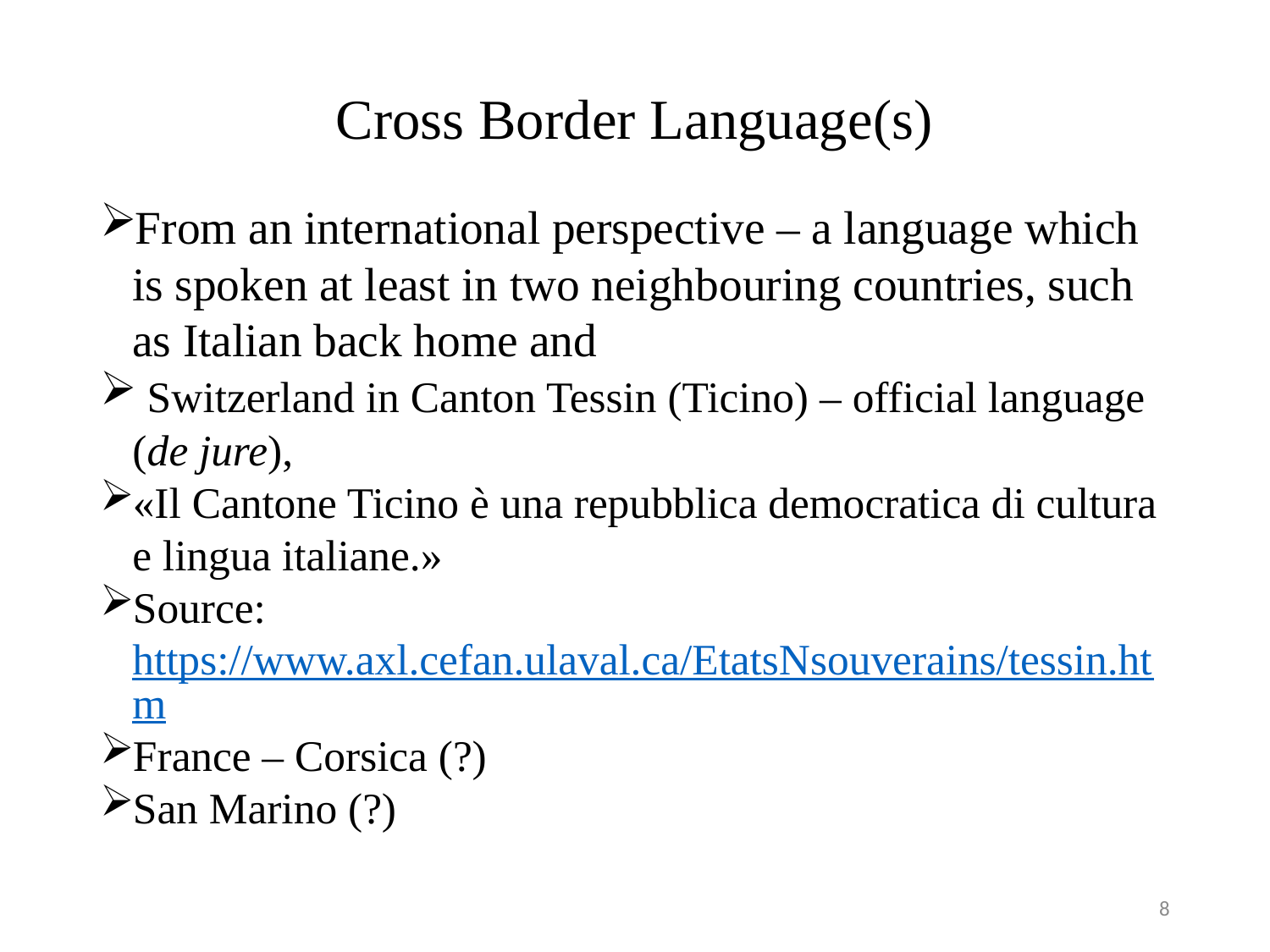

# Cross Border Language(s)
From an international perspective – a language which is spoken at least in two neighbouring countries, such as Italian back home and
 Switzerland in Canton Tessin (Ticino) – official language (de jure),
«Il Cantone Ticino è una repubblica democratica di cultura e lingua italiane.»
Source: https://www.axl.cefan.ulaval.ca/EtatsNsouverains/tessin.htm
France – Corsica (?)
San Marino (?)

8